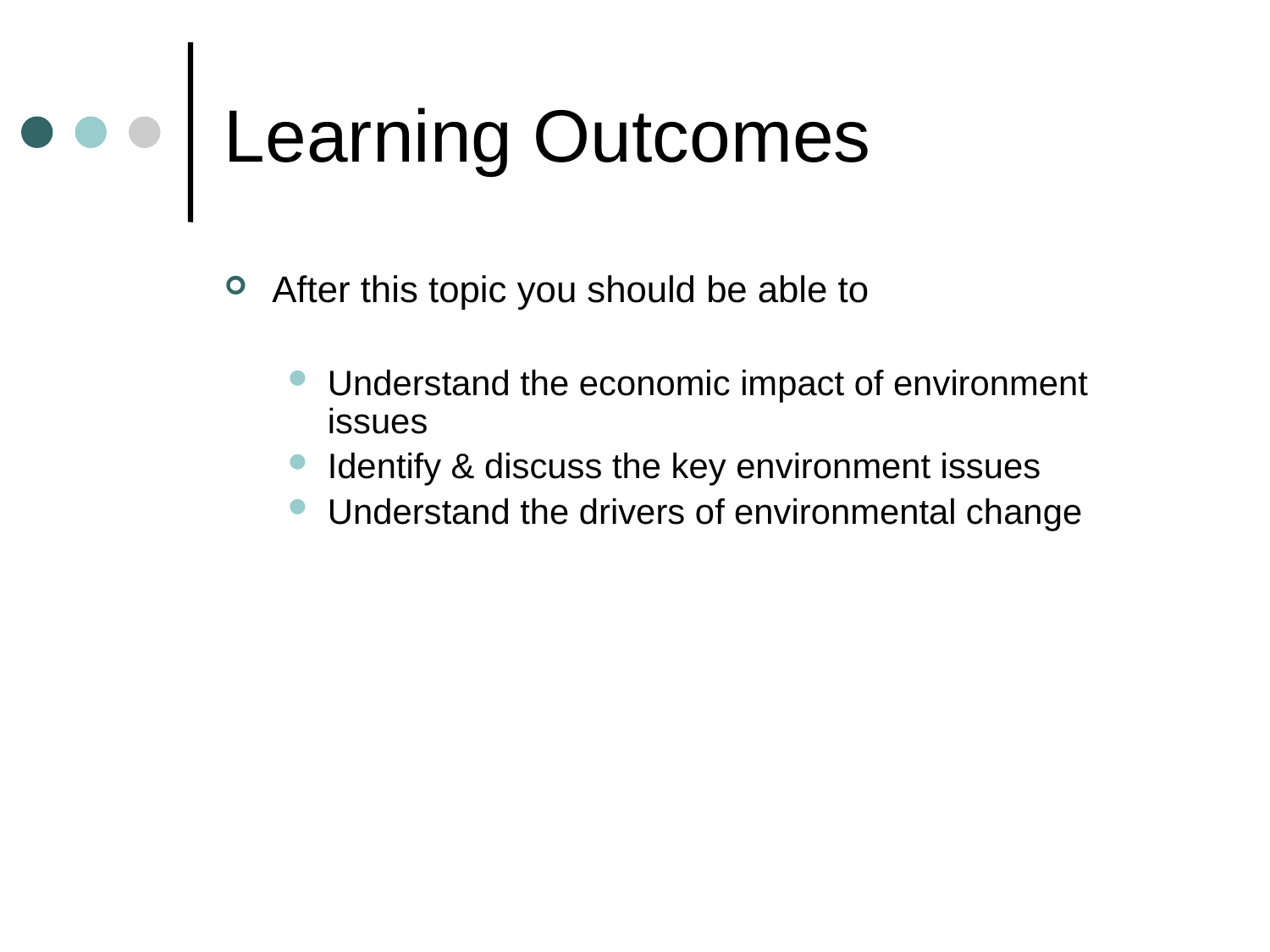

# Learning Outcomes
After this topic you should be able to

Understand the economic impact of environment issues
Identify & discuss the key environment issues
Understand the drivers of environmental change